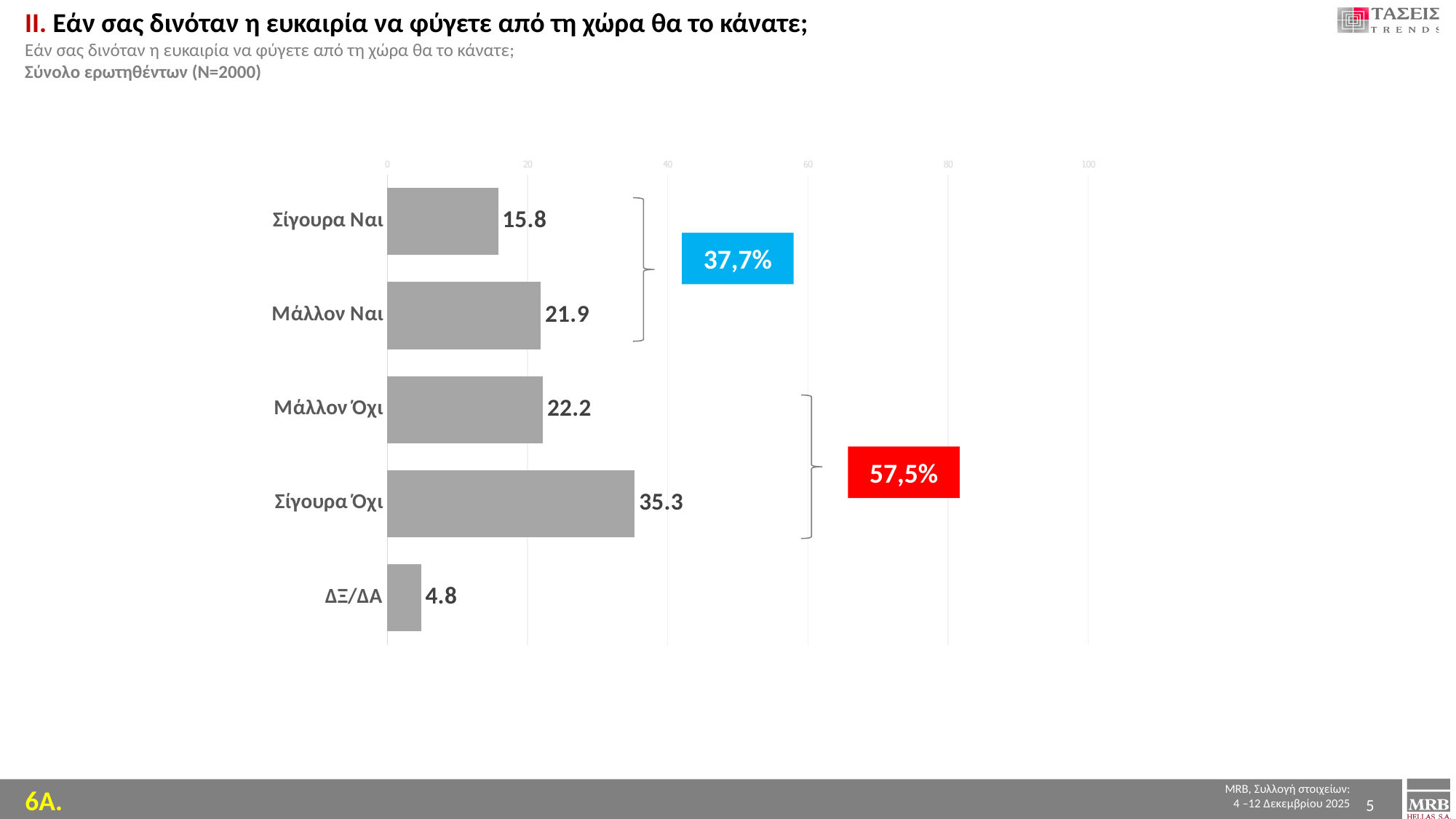

ΙΙ. Εάν σας δινόταν η ευκαιρία να φύγετε από τη χώρα θα το κάνατε;
Εάν σας δινόταν η ευκαιρία να φύγετε από τη χώρα θα το κάνατε;
Σύνολο ερωτηθέντων (Ν=2000)

### Chart

| Category | Series 1 |
|---|---|
| Σίγουρα Ναι | 15.8 |
| Μάλλον Ναι | 21.9 |
| Μάλλον Όχι | 22.2 |
| Σίγουρα Όχι | 35.3 |
| ΔΞ/ΔΑ | 4.8 |
37,7%

57,5%
5